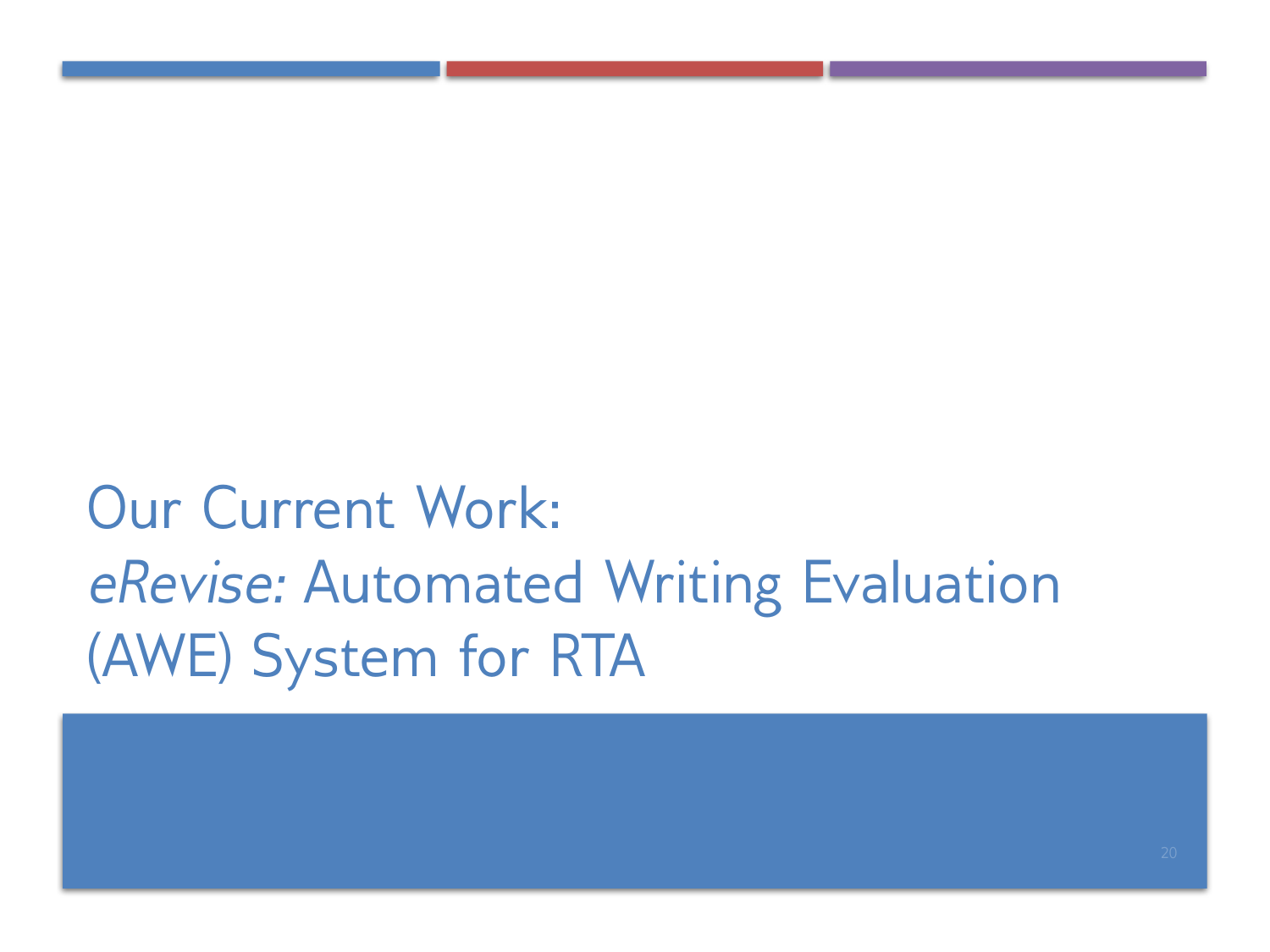

# Our Current Work: erevise: Automated Writing Evaluation (AWE) System for RTA
20